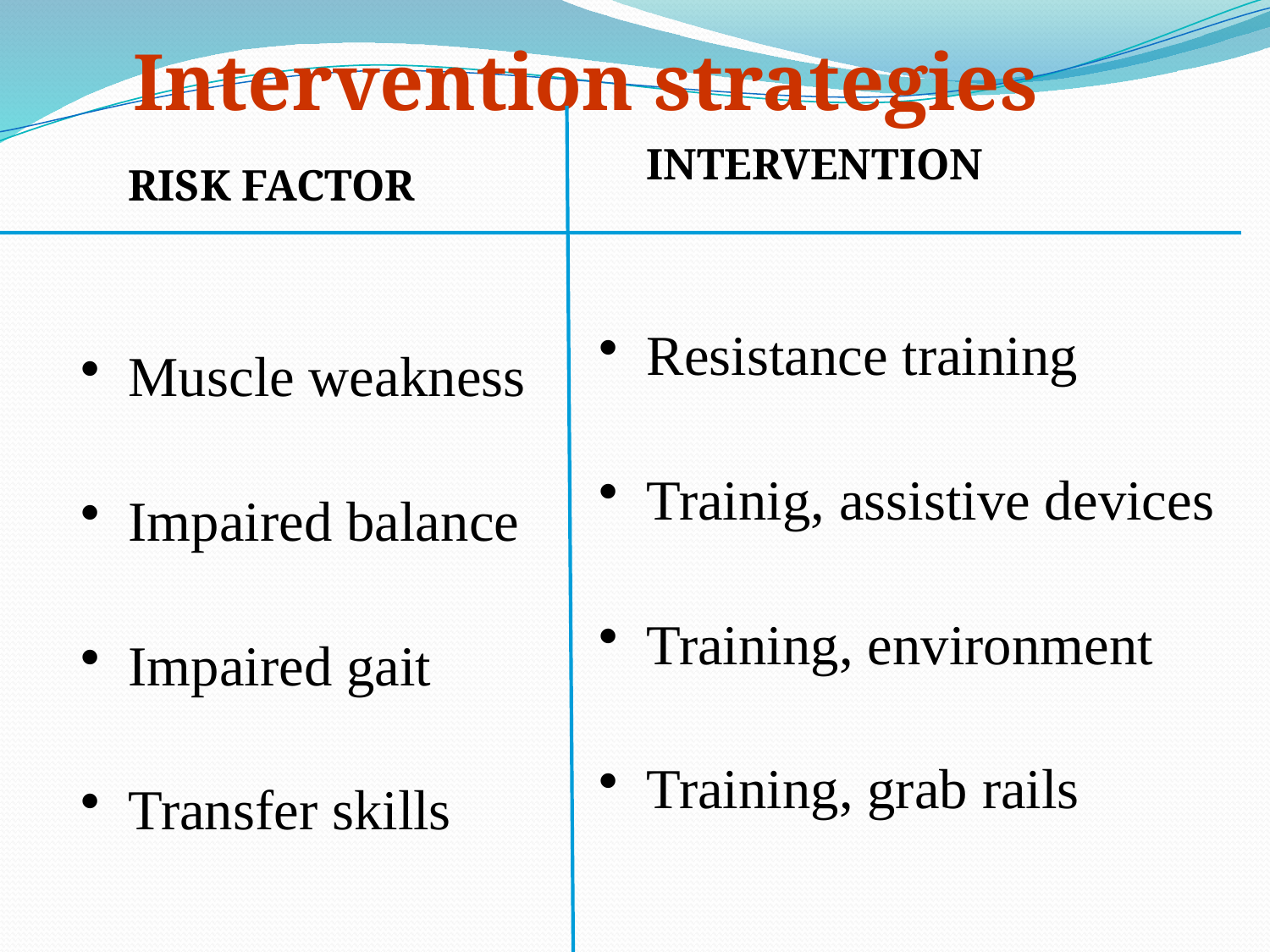

Intervention strategies

INTERVENTION

Resistance training

Trainig, assistive devices

Training, environment

Training, grab rails
RISK FACTOR

Muscle weakness

Impaired balance

Impaired gait

Transfer skills